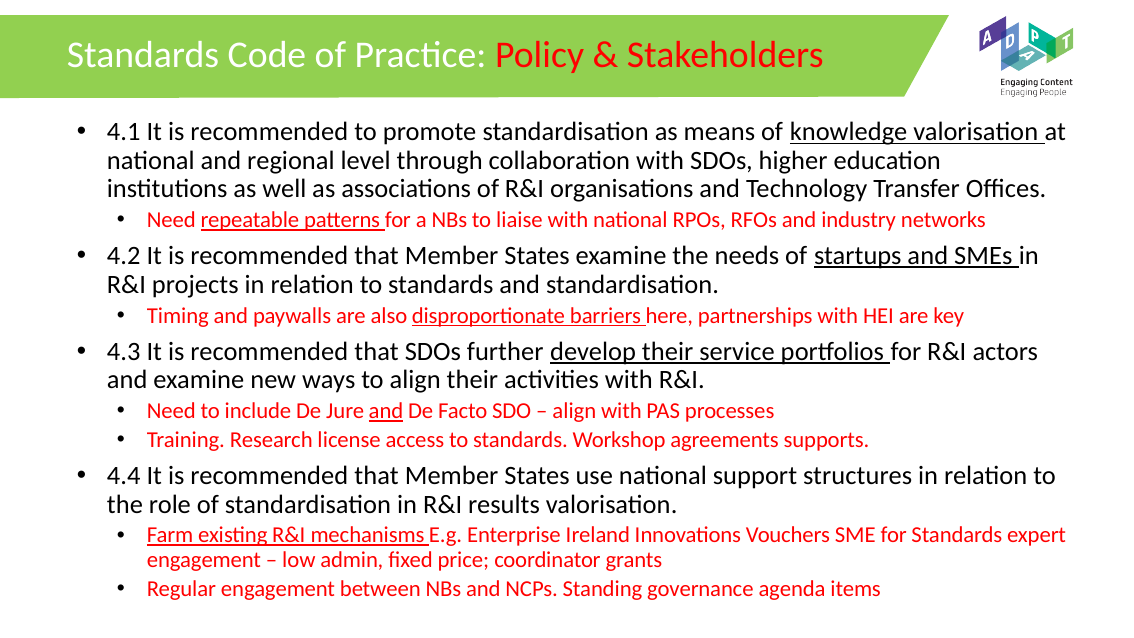

# Standards Code of Practice: Policy & Stakeholders
4.1 It is recommended to promote standardisation as means of knowledge valorisation at national and regional level through collaboration with SDOs, higher education institutions as well as associations of R&I organisations and Technology Transfer Offices.
Need repeatable patterns for a NBs to liaise with national RPOs, RFOs and industry networks
4.2 It is recommended that Member States examine the needs of startups and SMEs in R&I projects in relation to standards and standardisation.
Timing and paywalls are also disproportionate barriers here, partnerships with HEI are key
4.3 It is recommended that SDOs further develop their service portfolios for R&I actors and examine new ways to align their activities with R&I.
Need to include De Jure and De Facto SDO – align with PAS processes
Training. Research license access to standards. Workshop agreements supports.
4.4 It is recommended that Member States use national support structures in relation to the role of standardisation in R&I results valorisation.
Farm existing R&I mechanisms E.g. Enterprise Ireland Innovations Vouchers SME for Standards expert engagement – low admin, fixed price; coordinator grants
Regular engagement between NBs and NCPs. Standing governance agenda items